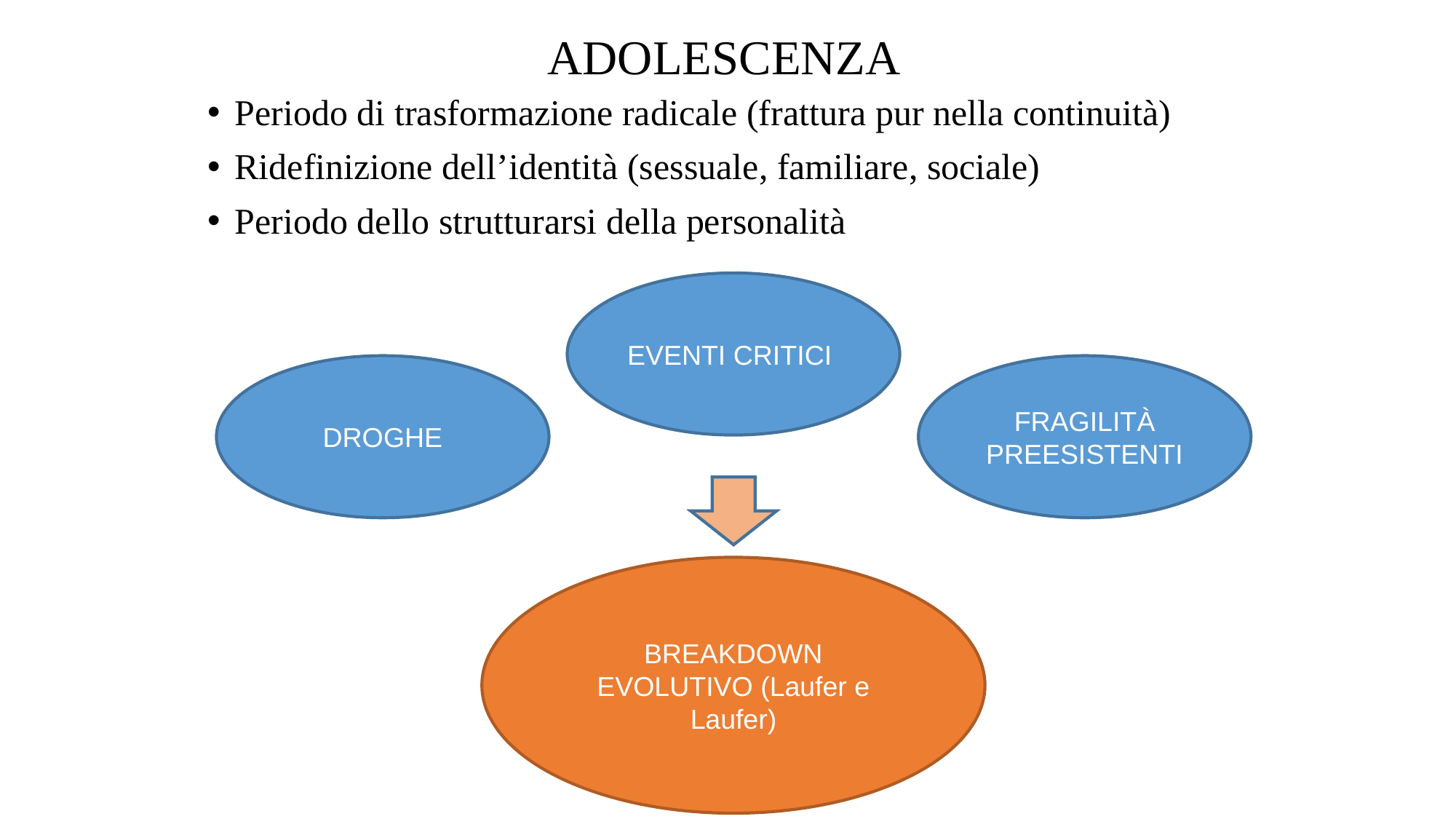

# ADOLESCENZA
Periodo di trasformazione radicale (frattura pur nella continuità)
Ridefinizione dell’identità (sessuale, familiare, sociale)
Periodo dello strutturarsi della personalità
EVENTI CRITICI
DROGHE
FRAGILITÀ PREESISTENTI

BREAKDOWN EVOLUTIVO (Laufer e Laufer)